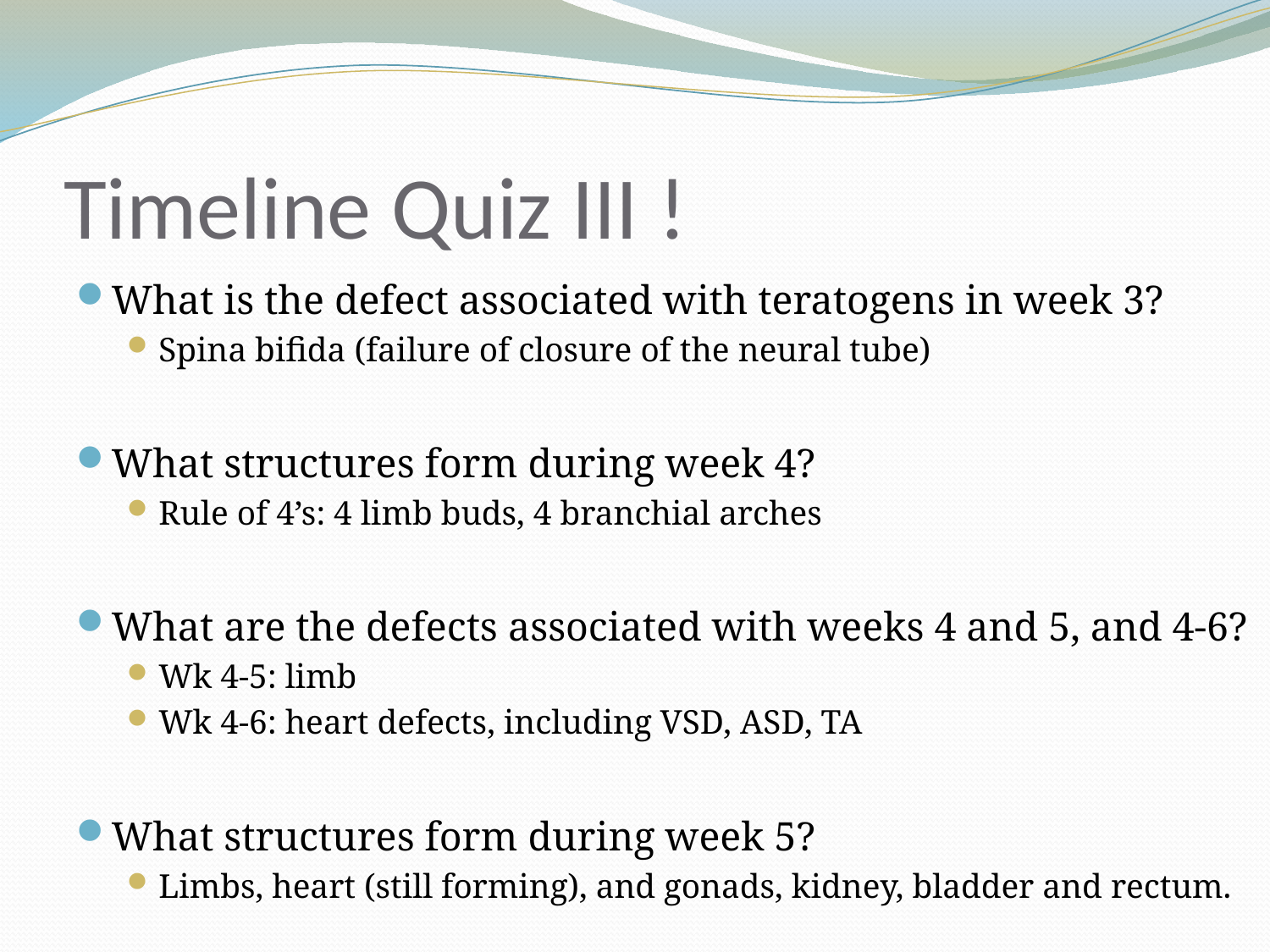

# Timeline Quiz III !
What is the defect associated with teratogens in week 3?
Spina bifida (failure of closure of the neural tube)

What structures form during week 4?
Rule of 4’s: 4 limb buds, 4 branchial arches

What are the defects associated with weeks 4 and 5, and 4-6?
Wk 4-5: limb
Wk 4-6: heart defects, including VSD, ASD, TA

What structures form during week 5?
Limbs, heart (still forming), and gonads, kidney, bladder and rectum.